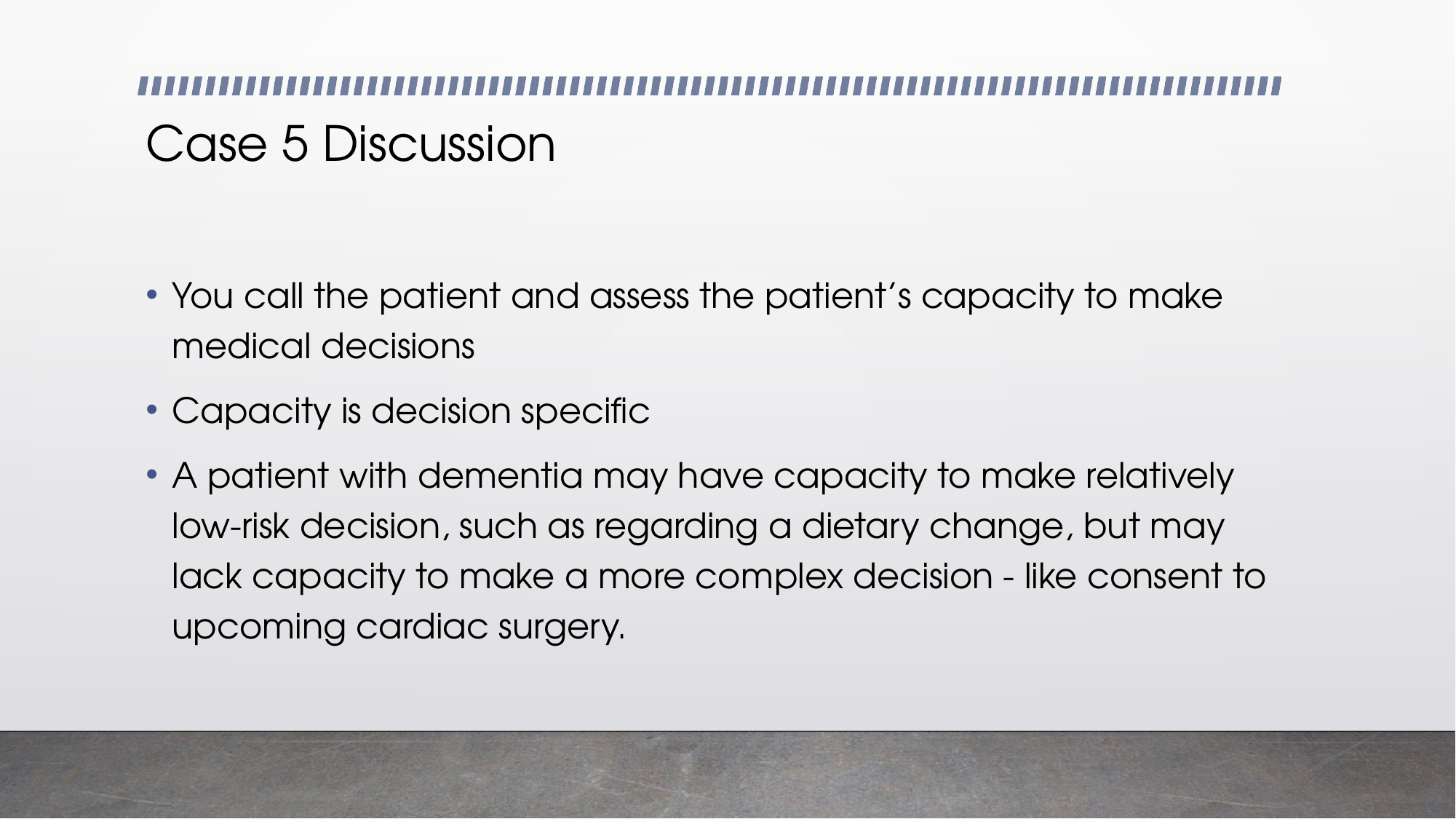

# Case 5 Discussion
You call the patient and assess the patient’s capacity to make medical decisions
Capacity is decision specific
A patient with dementia may have capacity to make relatively low-risk decision, such as regarding a dietary change, but may lack capacity to make a more complex decision - like consent to upcoming cardiac surgery.